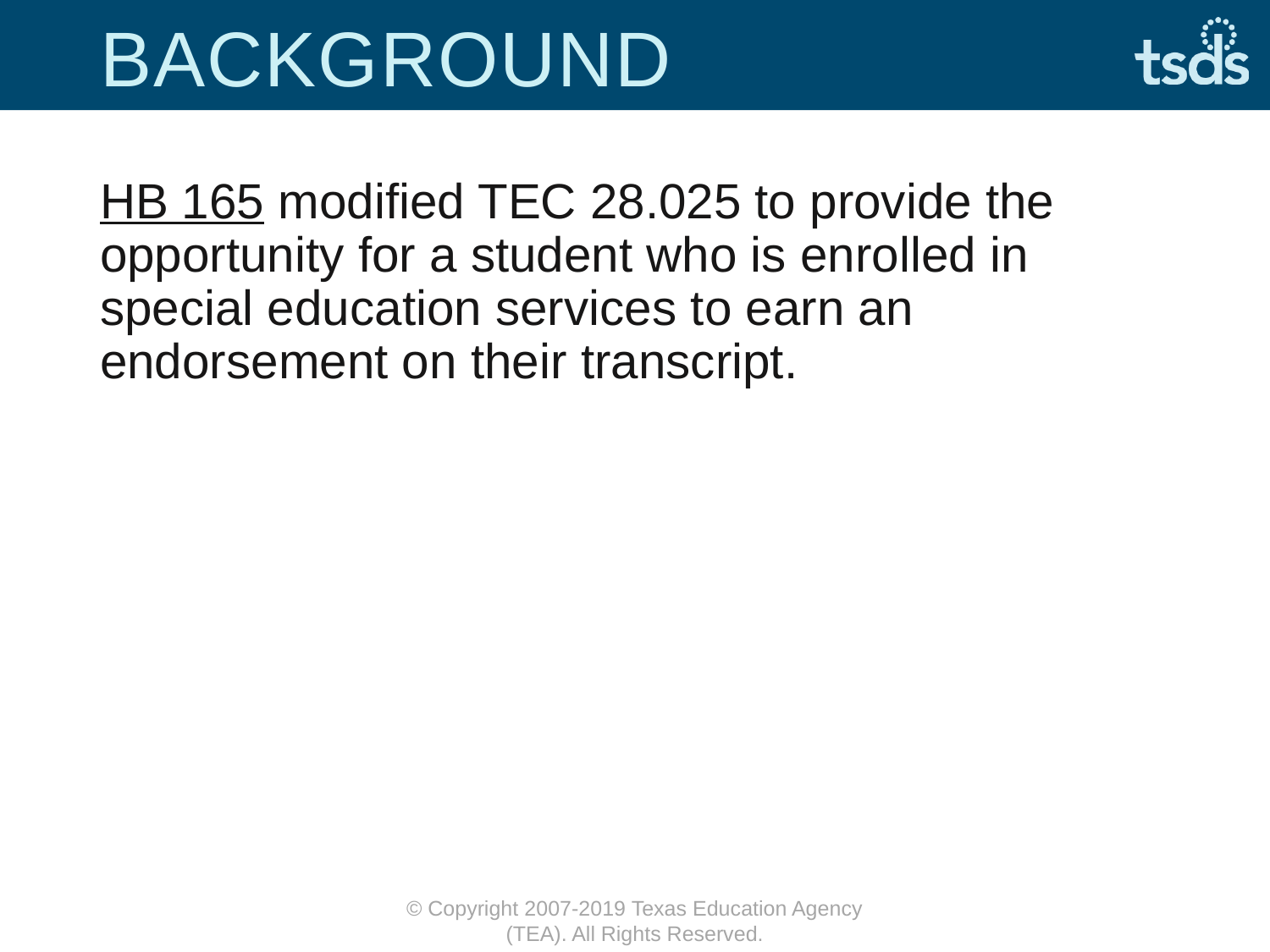

# Background
HB 165 modified TEC 28.025 to provide the opportunity for a student who is enrolled in special education services to earn an endorsement on their transcript.